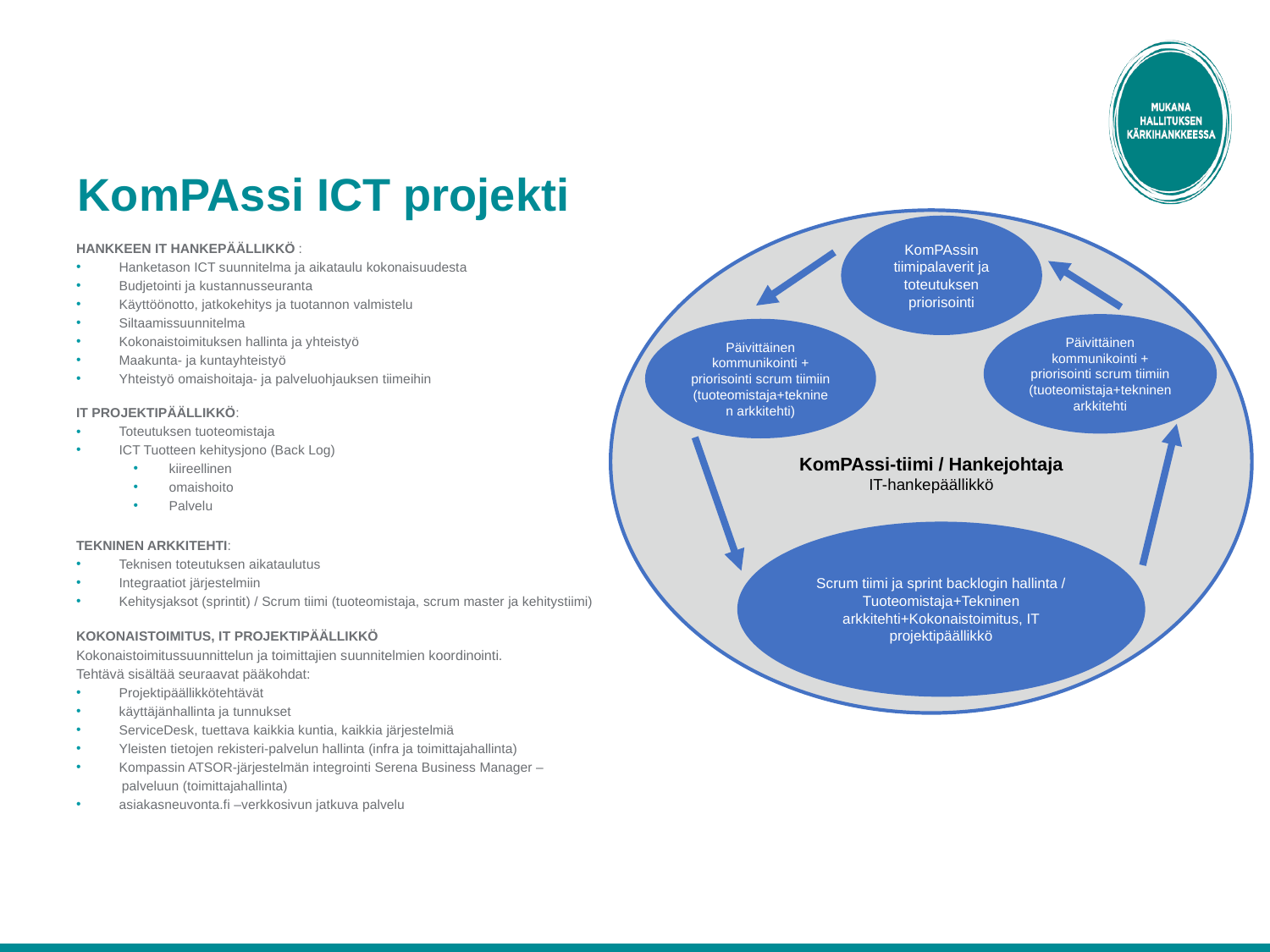

# KomPAssi ICT projekti

KomPAssi-tiimi / Hankejohtaja
IT-hankepäällikkö
KomPAssin tiimipalaverit ja toteutuksen priorisointi
Päivittäinen kommunikointi + priorisointi scrum tiimiin (tuoteomistaja+tekninen arkkitehti
Päivittäinen kommunikointi + priorisointi scrum tiimiin (tuoteomistaja+tekninen arkkitehti)
Scrum tiimi ja sprint backlogin hallinta / Tuoteomistaja+Tekninen arkkitehti+Kokonaistoimitus, IT projektipäällikkö
HANKKEEN IT HANKEPÄÄLLIKKÖ :
Hanketason ICT suunnitelma ja aikataulu kokonaisuudesta
Budjetointi ja kustannusseuranta
Käyttöönotto, jatkokehitys ja tuotannon valmistelu
Siltaamissuunnitelma
Kokonaistoimituksen hallinta ja yhteistyö
Maakunta- ja kuntayhteistyö
Yhteistyö omaishoitaja- ja palveluohjauksen tiimeihin

IT PROJEKTIPÄÄLLIKKÖ:
Toteutuksen tuoteomistaja
ICT Tuotteen kehitysjono (Back Log)
kiireellinen
omaishoito
Palvelu

TEKNINEN ARKKITEHTI:
Teknisen toteutuksen aikataulutus
Integraatiot järjestelmiin
Kehitysjaksot (sprintit) / Scrum tiimi (tuoteomistaja, scrum master ja kehitystiimi)

KOKONAISTOIMITUS, IT PROJEKTIPÄÄLLIKKÖ
Kokonaistoimitussuunnittelun ja toimittajien suunnitelmien koordinointi.
Tehtävä sisältää seuraavat pääkohdat:
Projektipäällikkötehtävät
käyttäjänhallinta ja tunnukset
ServiceDesk, tuettava kaikkia kuntia, kaikkia järjestelmiä
Yleisten tietojen rekisteri-palvelun hallinta (infra ja toimittajahallinta)
Kompassin ATSOR-järjestelmän integrointi Serena Business Manager –
            palveluun (toimittajahallinta)
asiakasneuvonta.fi –verkkosivun jatkuva palvelu